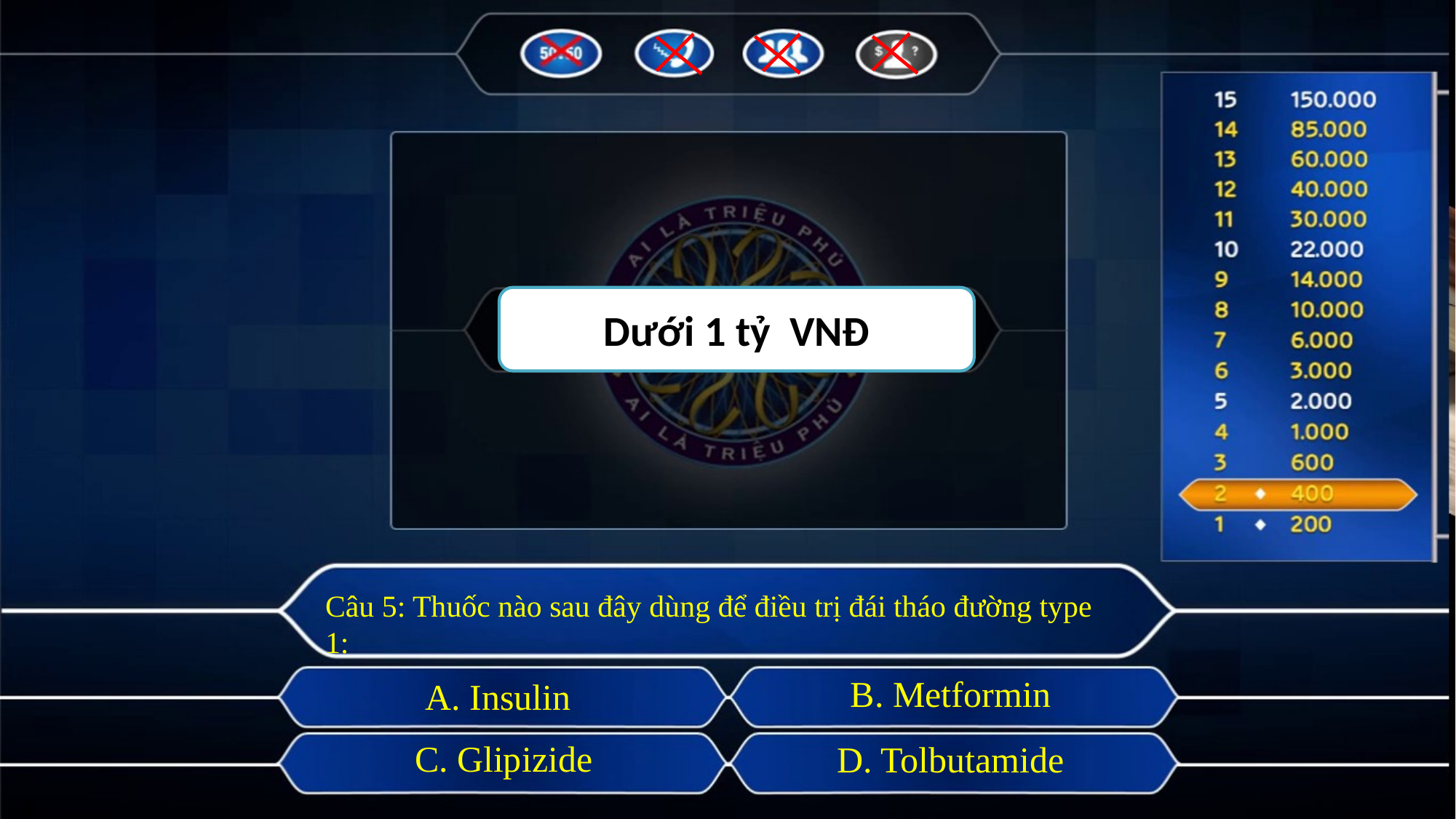

Dưới 1 tỷ  VNĐ
Câu 5: Thuốc nào sau đây dùng để điều trị đái tháo đường type 1:
B. Metformin
A. Insulin
C. Glipizide
D. Tolbutamide